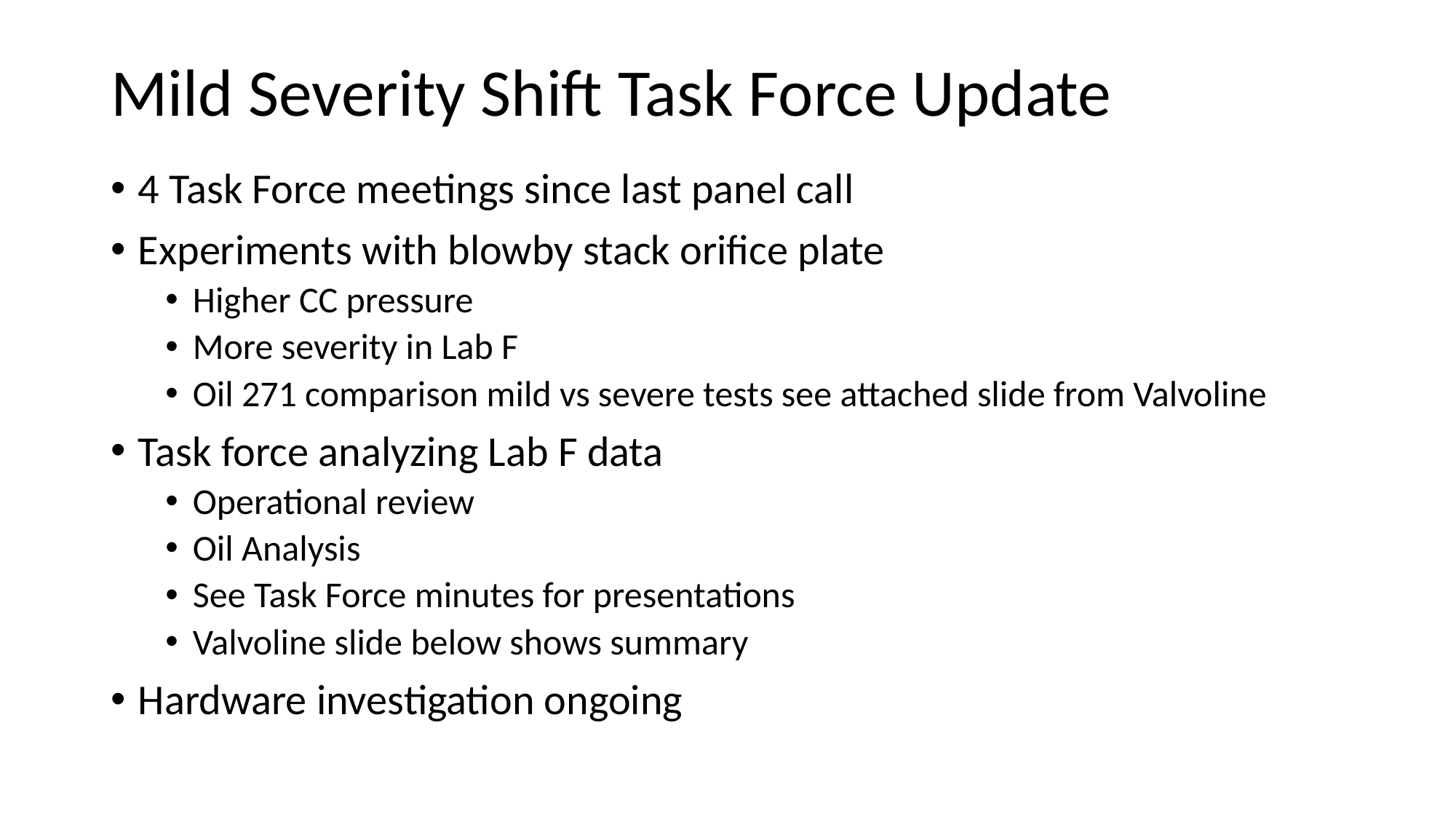

# Mild Severity Shift Task Force Update
4 Task Force meetings since last panel call
Experiments with blowby stack orifice plate
Higher CC pressure
More severity in Lab F
Oil 271 comparison mild vs severe tests see attached slide from Valvoline
Task force analyzing Lab F data
Operational review
Oil Analysis
See Task Force minutes for presentations
Valvoline slide below shows summary
Hardware investigation ongoing